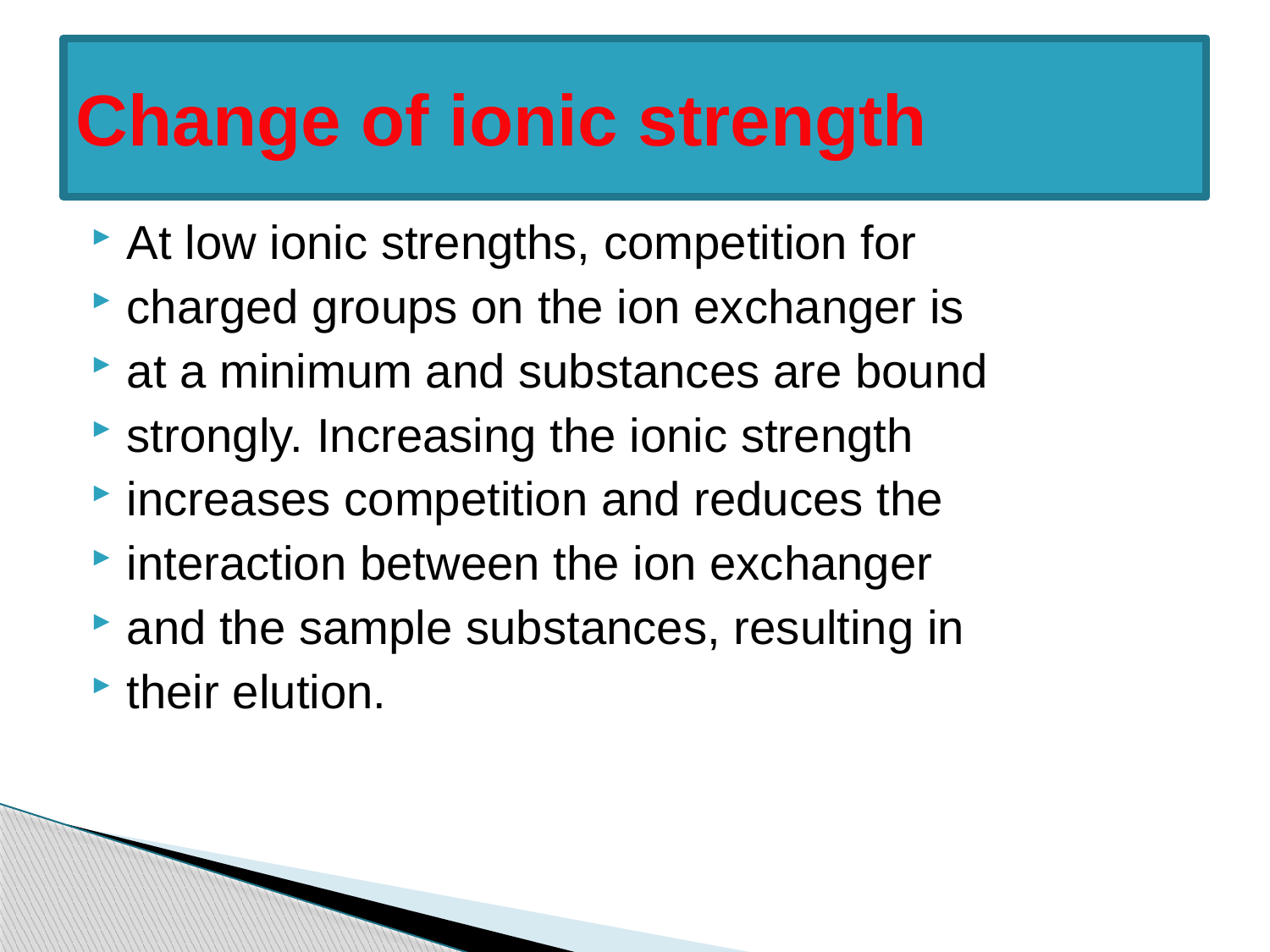

# Change of ionic strength
At low ionic strengths, competition for
charged groups on the ion exchanger is
at a minimum and substances are bound
strongly. Increasing the ionic strength
increases competition and reduces the
interaction between the ion exchanger
and the sample substances, resulting in
their elution.